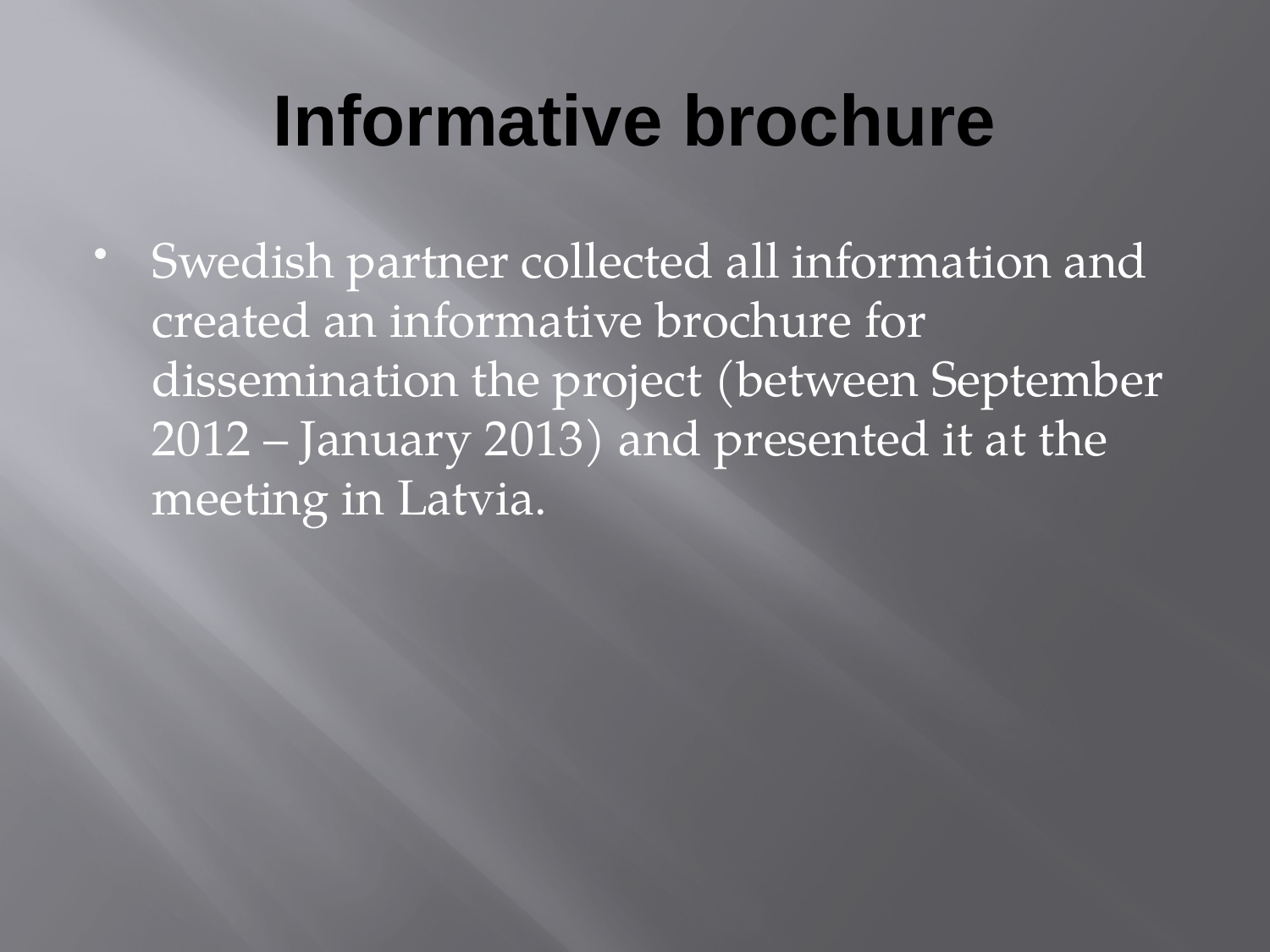

# Informative brochure
Swedish partner collected all information and created an informative brochure for dissemination the project (between September 2012 – January 2013) and presented it at the meeting in Latvia.